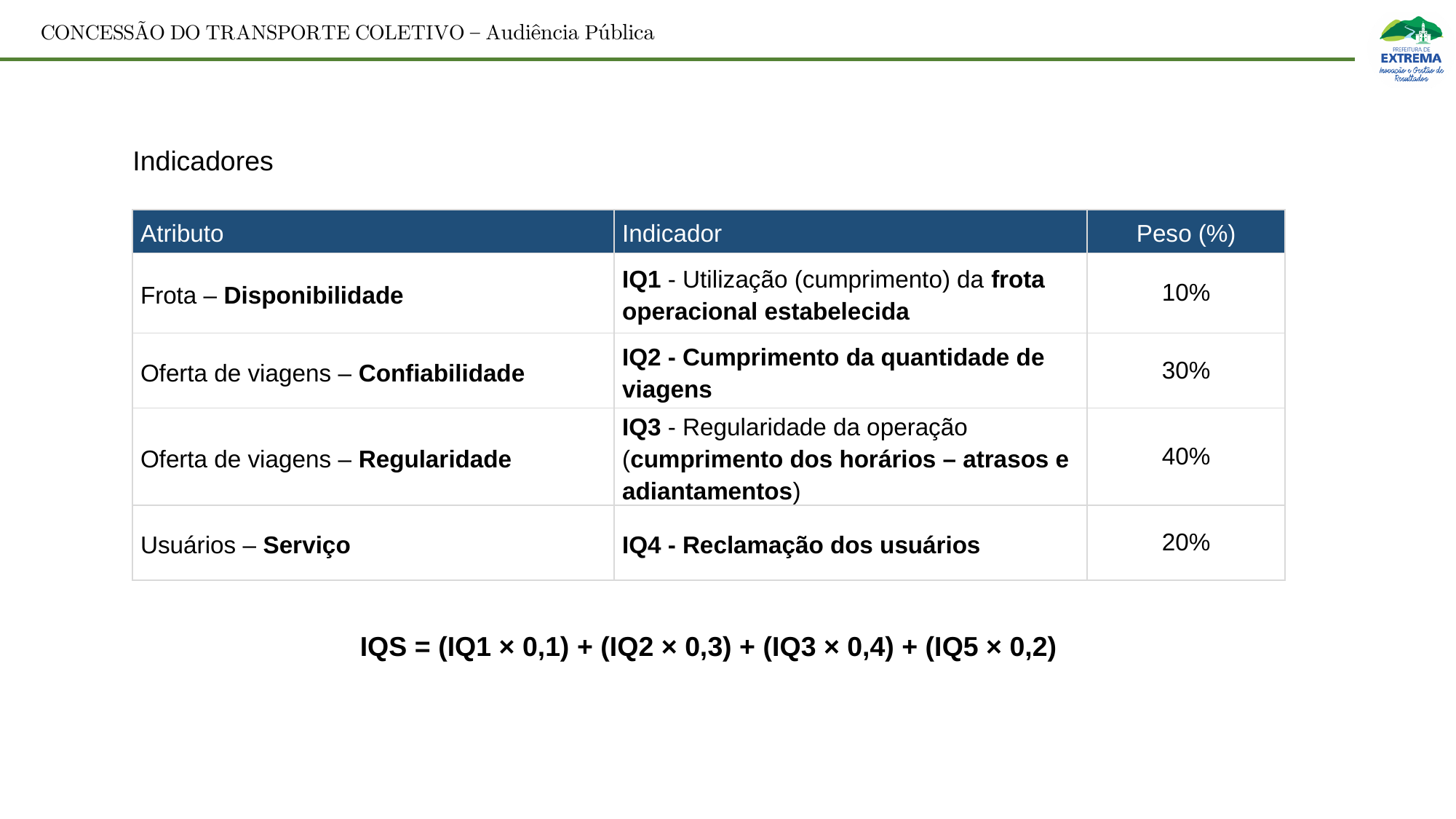

Indicadores
| Atributo | Indicador | Peso (%) |
| --- | --- | --- |
| Frota – Disponibilidade | IQ1 - Utilização (cumprimento) da frota operacional estabelecida | 10% |
| Oferta de viagens – Confiabilidade | IQ2 - Cumprimento da quantidade de viagens | 30% |
| Oferta de viagens – Regularidade | IQ3 - Regularidade da operação (cumprimento dos horários – atrasos e adiantamentos) | 40% |
| Usuários – Serviço | IQ4 - Reclamação dos usuários | 20% |
IQS = (IQ1 × 0,1) + (IQ2 × 0,3) + (IQ3 × 0,4) + (IQ5 × 0,2)